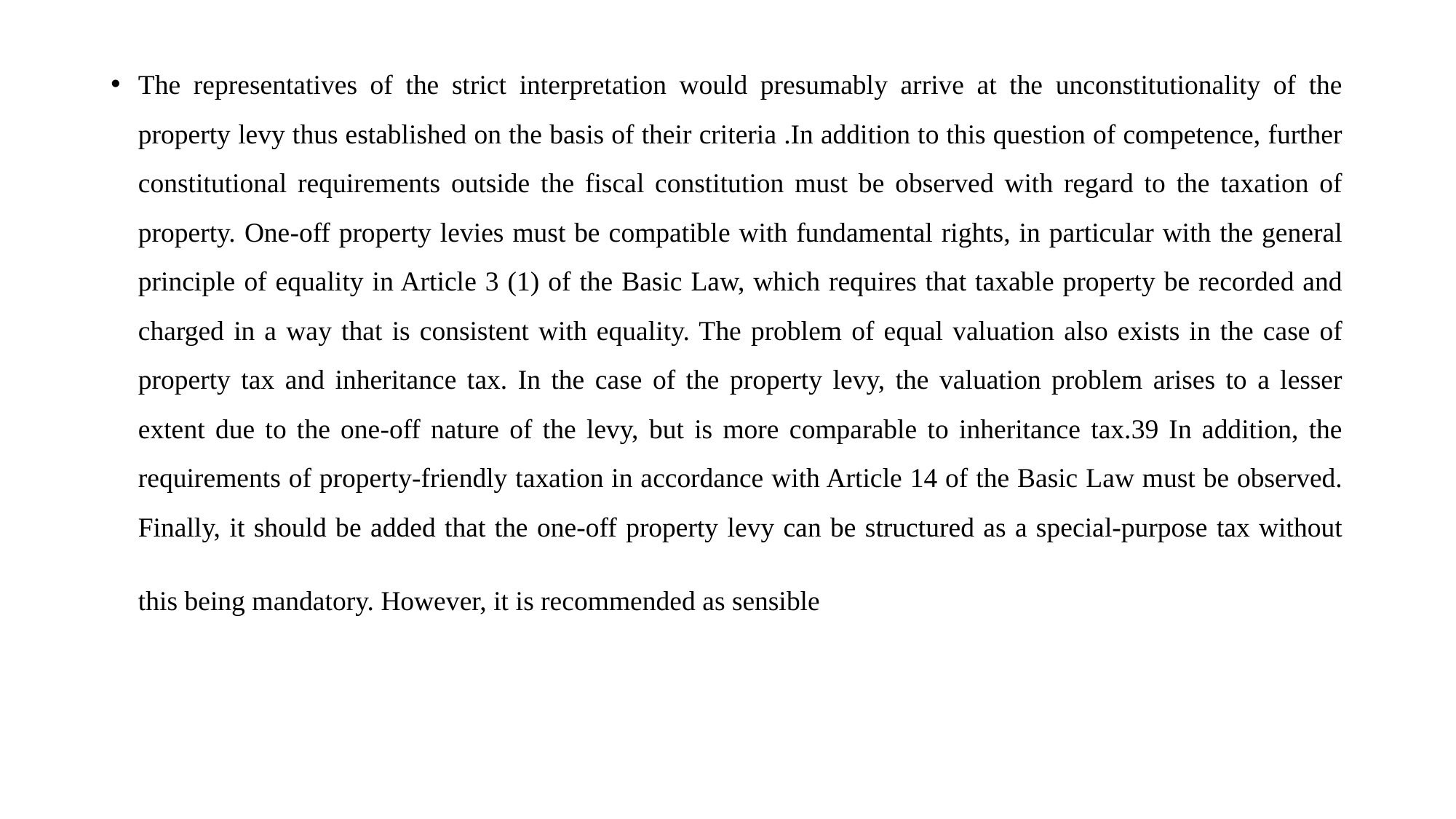

The representatives of the strict interpretation would presumably arrive at the unconstitutionality of the property levy thus established on the basis of their criteria .In addition to this question of competence, further constitutional requirements outside the fiscal constitution must be observed with regard to the taxation of property. One-off property levies must be compatible with fundamental rights, in particular with the general principle of equality in Article 3 (1) of the Basic Law, which requires that taxable property be recorded and charged in a way that is consistent with equality. The problem of equal valuation also exists in the case of property tax and inheritance tax. In the case of the property levy, the valuation problem arises to a lesser extent due to the one-off nature of the levy, but is more comparable to inheritance tax.39 In addition, the requirements of property-friendly taxation in accordance with Article 14 of the Basic Law must be observed. Finally, it should be added that the one-off property levy can be structured as a special-purpose tax without this being mandatory. However, it is recommended as sensible